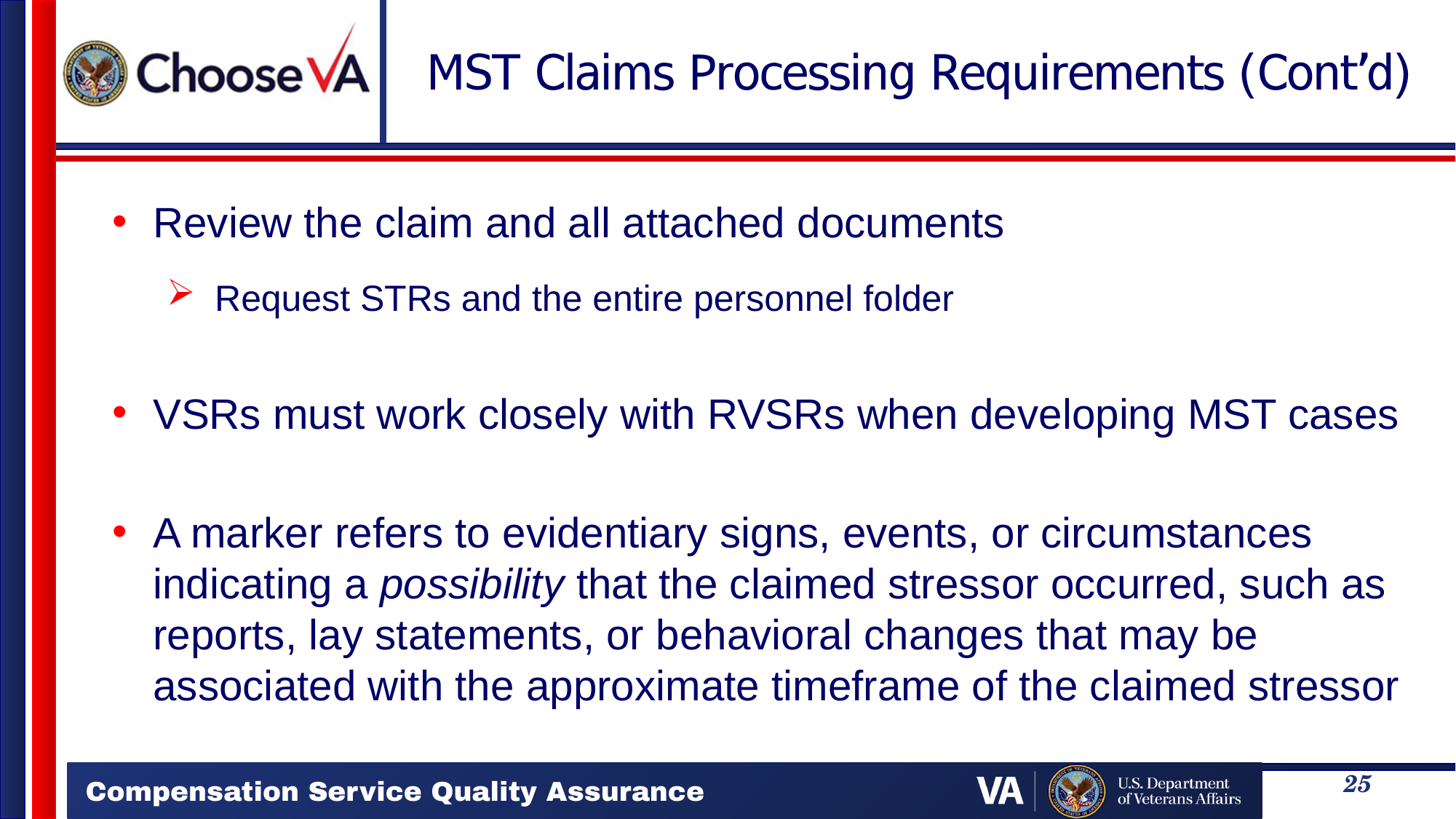

# MST Claims Processing Requirements (Cont’d)
Review the claim and all attached documents

Request STRs and the entire personnel folder

VSRs must work closely with RVSRs when developing MST cases

A marker refers to evidentiary signs, events, or circumstances indicating a possibility that the claimed stressor occurred, such as reports, lay statements, or behavioral changes that may be associated with the approximate timeframe of the claimed stressor
25